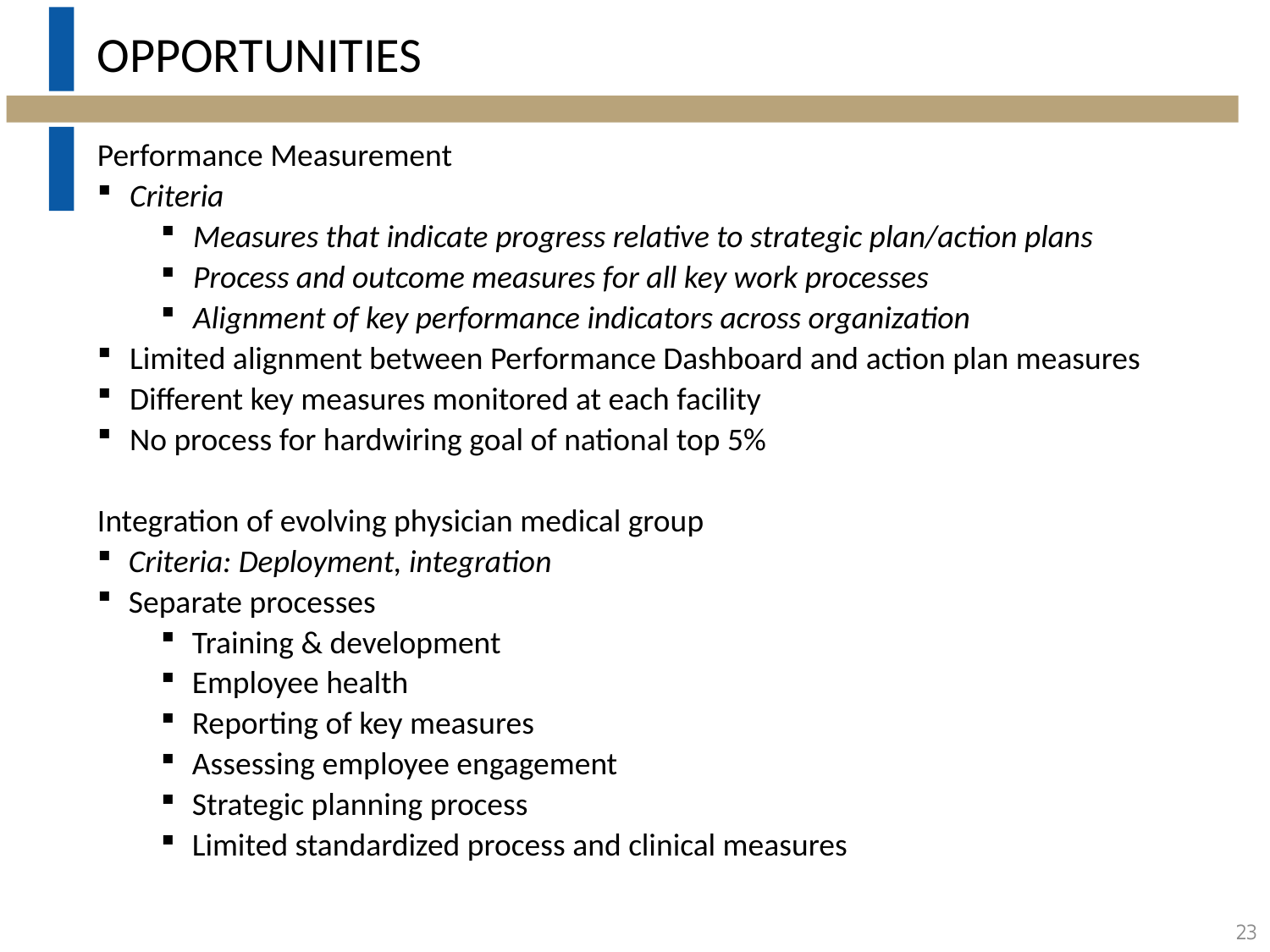

# Opportunities
Performance Measurement
Criteria
Measures that indicate progress relative to strategic plan/action plans
Process and outcome measures for all key work processes
Alignment of key performance indicators across organization
Limited alignment between Performance Dashboard and action plan measures
Different key measures monitored at each facility
No process for hardwiring goal of national top 5%

Integration of evolving physician medical group
Criteria: Deployment, integration
Separate processes
Training & development
Employee health
Reporting of key measures
Assessing employee engagement
Strategic planning process
Limited standardized process and clinical measures

23